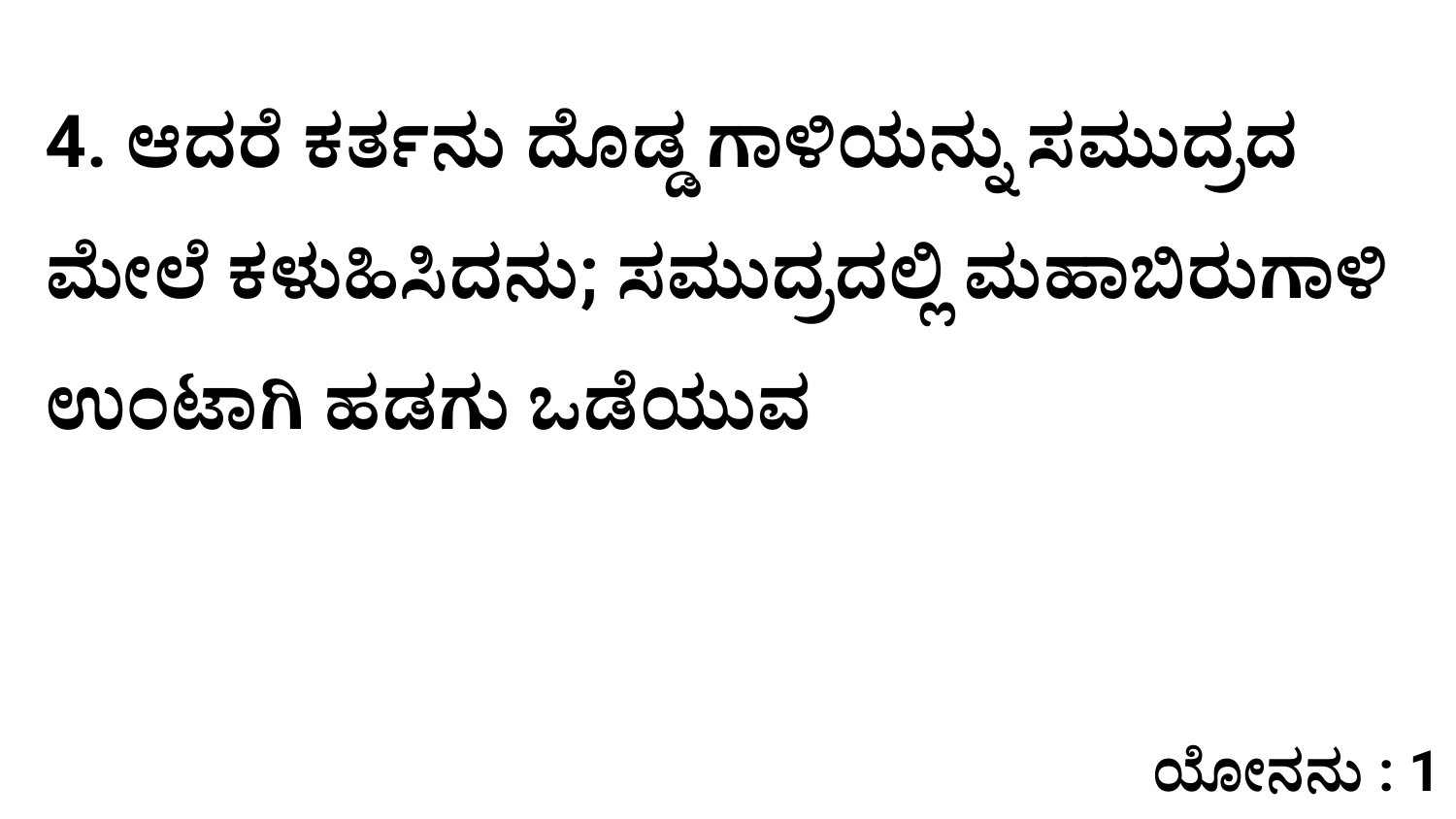

4. ಆದರೆ ಕರ್ತನು ದೊಡ್ಡ ಗಾಳಿಯನ್ನು ಸಮುದ್ರದ ಮೇಲೆ ಕಳುಹಿಸಿದನು; ಸಮುದ್ರದಲ್ಲಿ ಮಹಾಬಿರುಗಾಳಿ ಉಂಟಾಗಿ ಹಡಗು ಒಡೆಯುವ
ಯೋನನು : 1